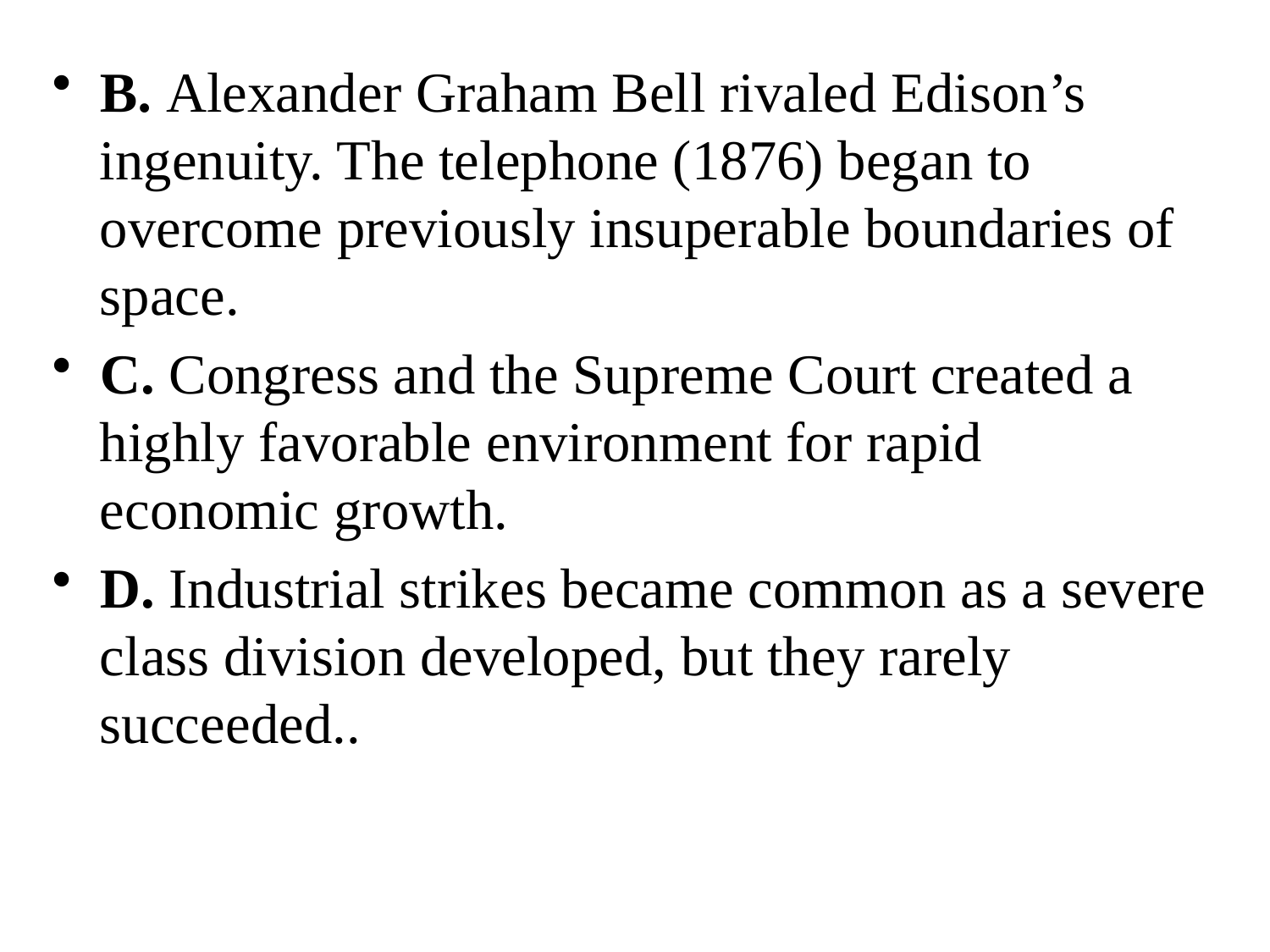

B. Alexander Graham Bell rivaled Edison’s ingenuity. The telephone (1876) began to overcome previously insuperable boundaries of space.
C. Congress and the Supreme Court created a highly favorable environment for rapid economic growth.
D. Industrial strikes became common as a severe class division developed, but they rarely succeeded..